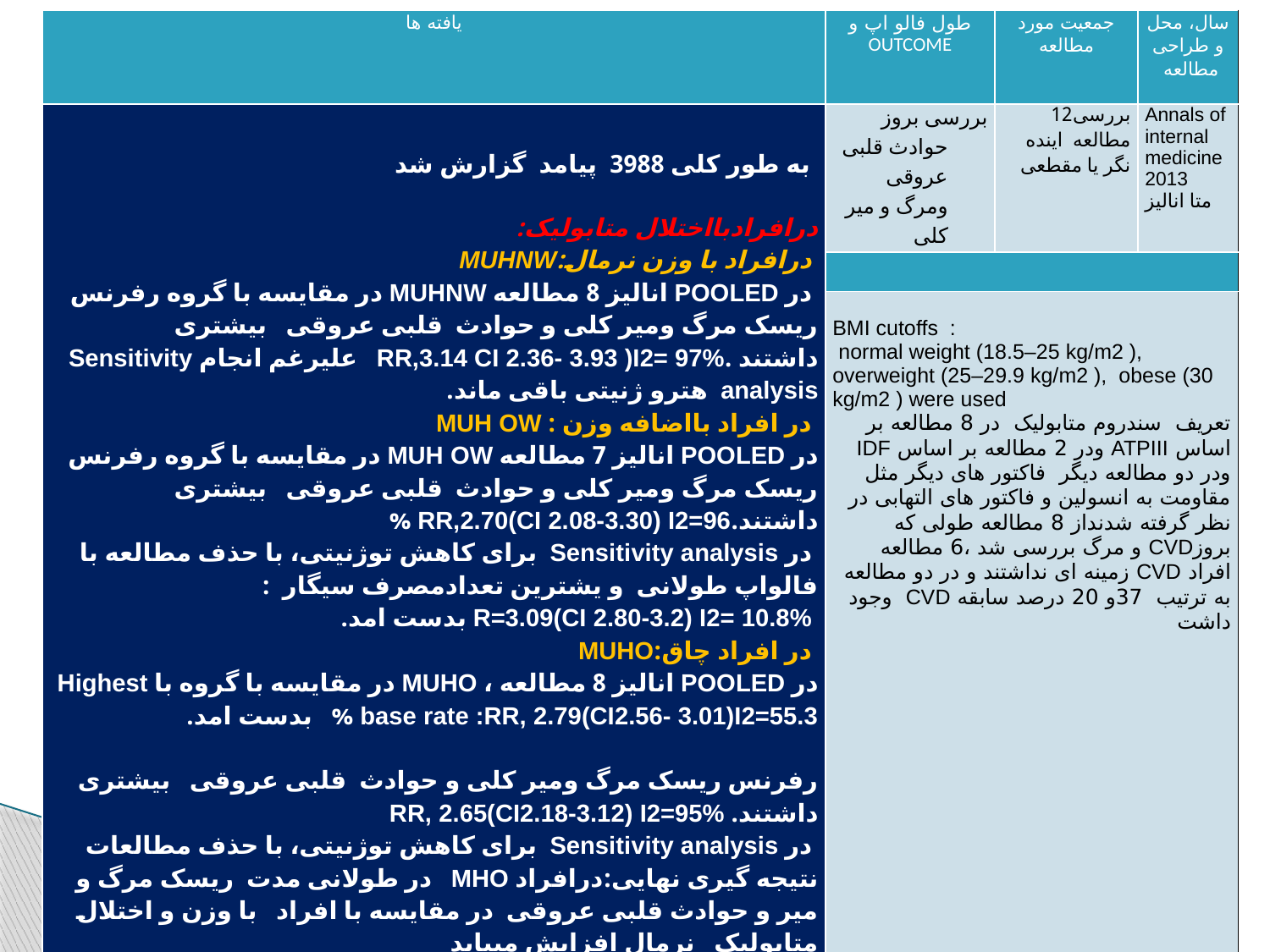

| یافته ها | طول فالو اپ و OUTCOME | جمعیت مورد مطالعه | سال، محل و طراحی مطالعه |
| --- | --- | --- | --- |
| به طور کلی 3988 پیامد گزارش شد درافرادبااختلال متابولیک: درافراد با وزن نرمال:MUHNW در POOLED انالیز 8 مطالعه MUHNW در مقایسه با گروه رفرنس ریسک مرگ ومیر کلی و حوادث قلبی عروقی بیشتری داشتند .RR,3.14 CI 2.36- 3.93 )I2= 97% علیرغم انجام Sensitivity analysis هترو ژنیتی باقی ماند. در افراد بااضافه وزن : MUH OW در POOLED انالیز 7 مطالعه MUH OW در مقایسه با گروه رفرنس ریسک مرگ ومیر کلی و حوادث قلبی عروقی بیشتری داشتند.RR,2.70(CI 2.08-3.30) I2=96 % در Sensitivity analysis برای کاهش توژنیتی، با حذف مطالعه با فالواپ طولانی و یشترین تعدادمصرف سیگار : R=3.09(CI 2.80-3.2) I2= 10.8% بدست امد. در افراد چاق:MUHO در POOLED انالیز 8 مطالعه ، MUHO در مقایسه با گروه با Highest base rate :RR, 2.79(CI2.56- 3.01)I2=55.3 % بدست امد.   رفرنس ریسک مرگ ومیر کلی و حوادث قلبی عروقی بیشتری داشتند. RR, 2.65(CI2.18-3.12) I2=95% در Sensitivity analysis برای کاهش توژنیتی، با حذف مطالعات نتیجه گیری نهایی:درافراد MHO در طولانی مدت ریسک مرگ و میر و حوادث قلبی عروقی در مقایسه با افراد با وزن و اختلال متابولبک نرمال افزایش مییابد | بررسی بروز حوادث قلبی عروقی ومرگ و میر کلی | بررسی12 مطالعه اینده نگر یا مقطعی | Annals of internal medicine 2013 متا انالیز |
|  |  |  |  |
|  | BMI cutoffs : normal weight (18.5–25 kg/m2 ), overweight (25–29.9 kg/m2 ), obese (30 kg/m2 ) were used تعریف سندروم متابولیک در 8 مطالعه بر اساس ATPIII ودر 2 مطالعه بر اساس IDF ودر دو مطالعه دیگر فاکتور های دیگر مثل مقاومت به انسولین و فاکتور های التهابی در نظر گرفته شدنداز 8 مطالعه طولی که بروزCVD و مرگ بررسی شد ،6 مطالعه افراد CVD زمینه ای نداشتند و در دو مطالعه به ترتیب 37و 20 درصد سابقه CVD وجود داشت |  |  |
| محدودیت ها: مدت مواجهه با این فنوتیپها مشخص نیست وتاحدودی میتواند نتایج را تحت تاثیر قرار دهد. |  |  |  |